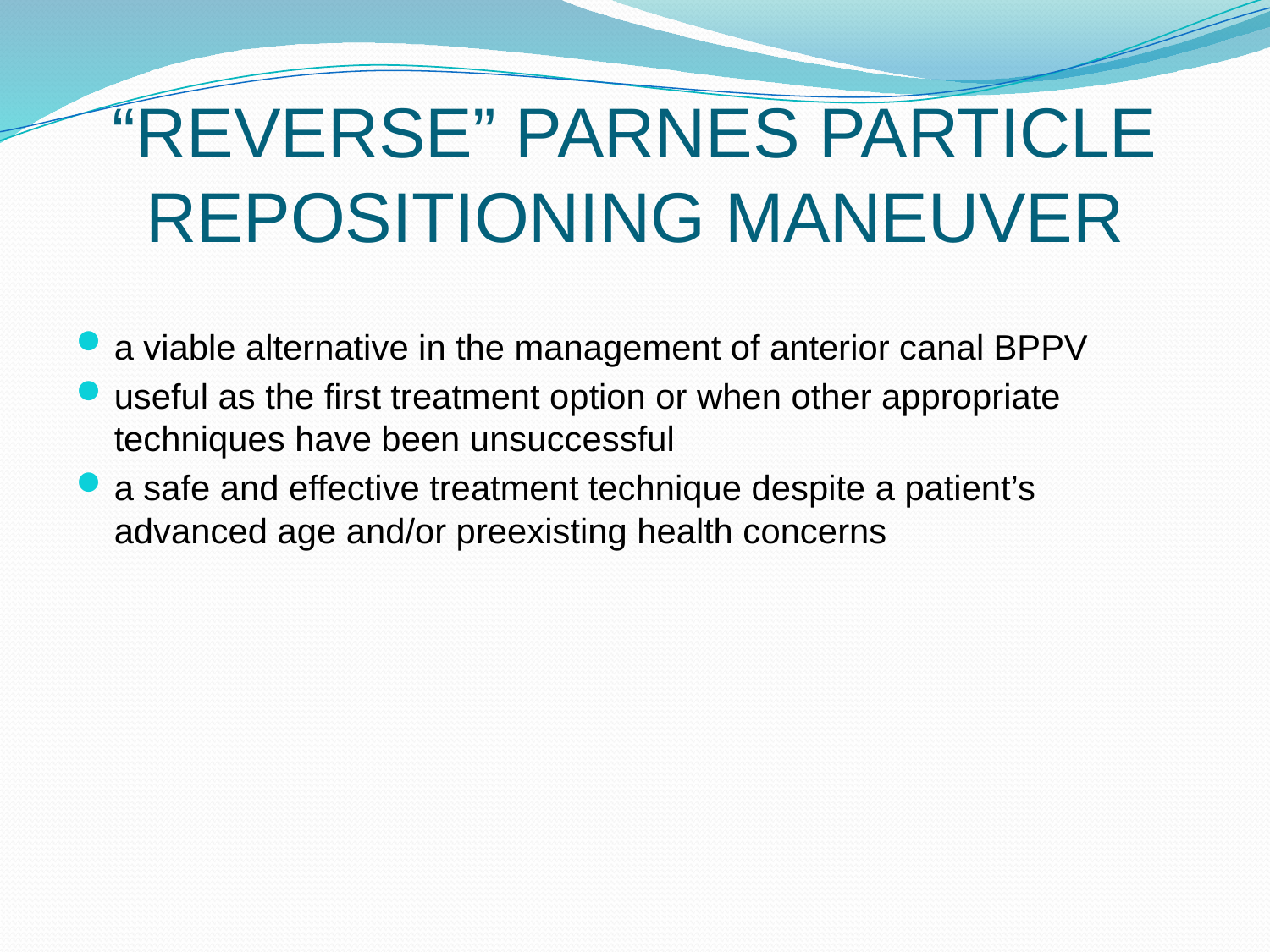

# “REVERSE” PARNES PARTICLE REPOSITIONING MANEUVER

a viable alternative in the management of anterior canal BPPV
useful as the first treatment option or when other appropriate techniques have been unsuccessful
a safe and effective treatment technique despite a patient’s advanced age and/or preexisting health concerns